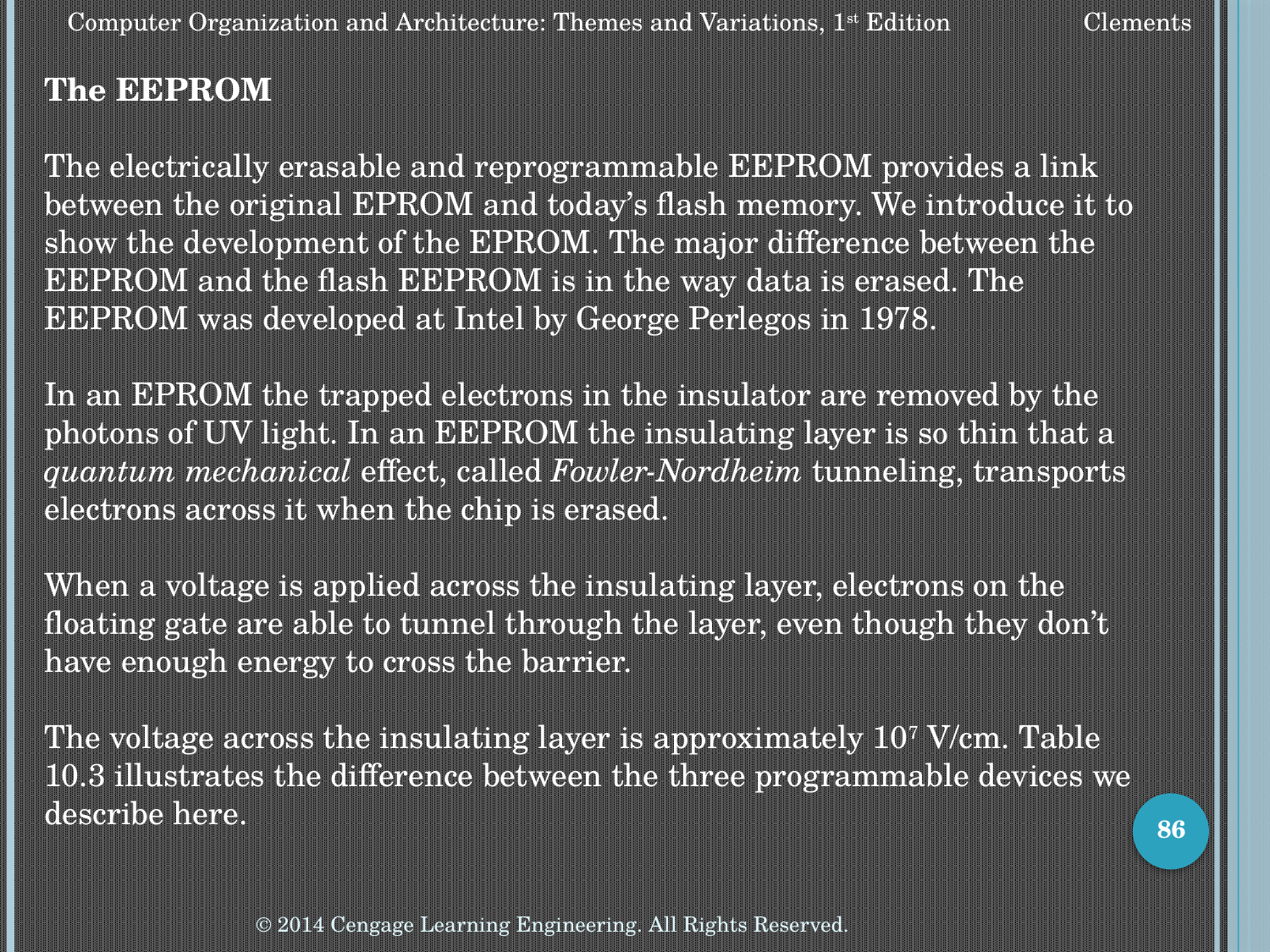

Computer Organization and Architecture: Themes and Variations, 1st Edition 	Clements
The EEPROM

The electrically erasable and reprogrammable EEPROM provides a link between the original EPROM and today’s flash memory. We introduce it to show the development of the EPROM. The major difference between the EEPROM and the flash EEPROM is in the way data is erased. The EEPROM was developed at Intel by George Perlegos in 1978.

In an EPROM the trapped electrons in the insulator are removed by the photons of UV light. In an EEPROM the insulating layer is so thin that a quantum mechanical effect, called Fowler-Nordheim tunneling, transports electrons across it when the chip is erased.

When a voltage is applied across the insulating layer, electrons on the floating gate are able to tunnel through the layer, even though they don’t have enough energy to cross the barrier.

The voltage across the insulating layer is approximately 107 V/cm. Table 10.3 illustrates the difference between the three programmable devices we describe here.
86
© 2014 Cengage Learning Engineering. All Rights Reserved.